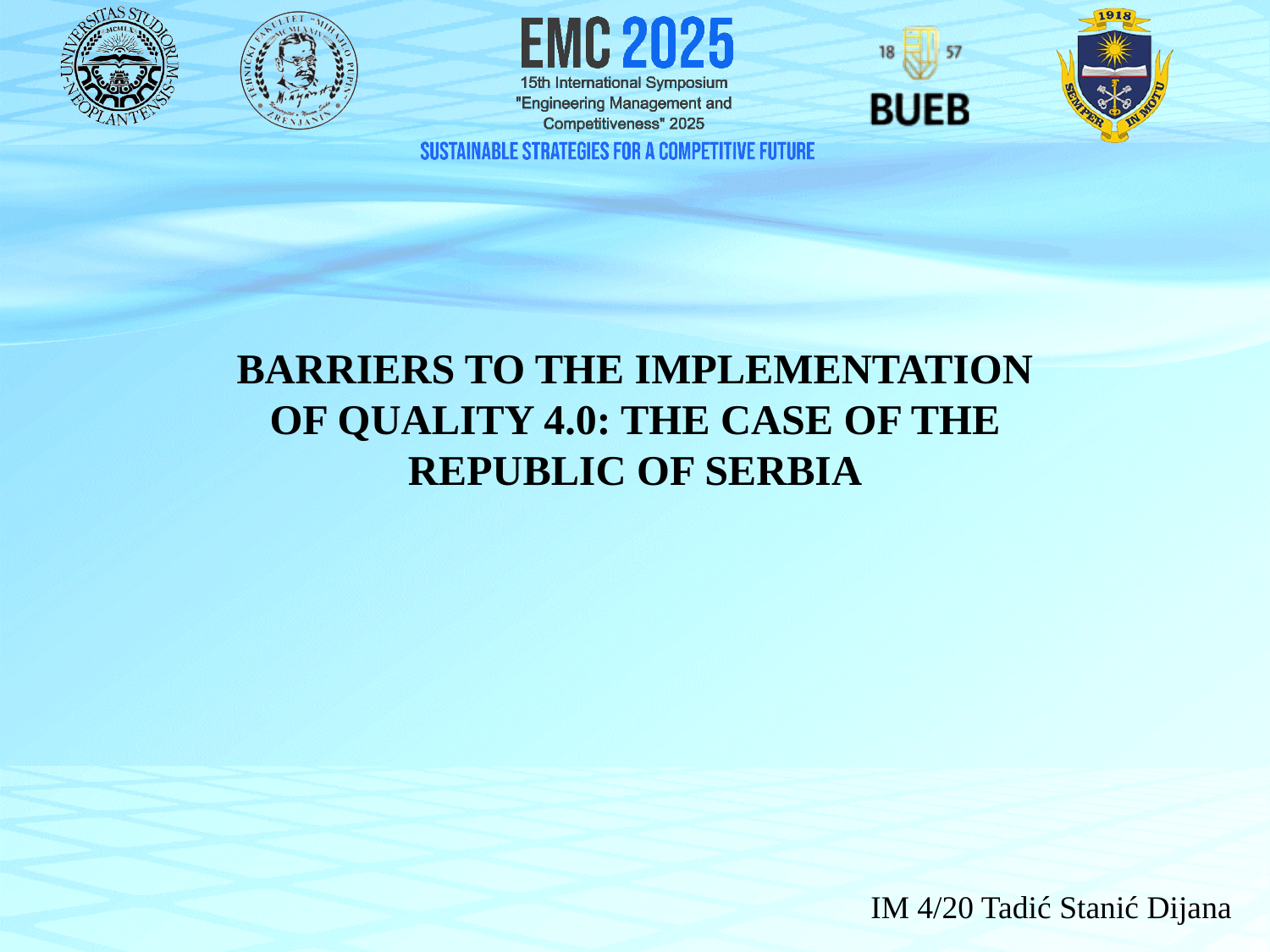

BARRIERS TO THE IMPLEMENTATION OF QUALITY 4.0: THE CASE OF THE REPUBLIC OF SERBIA

IM 4/20 Tadić Stanić Dijana